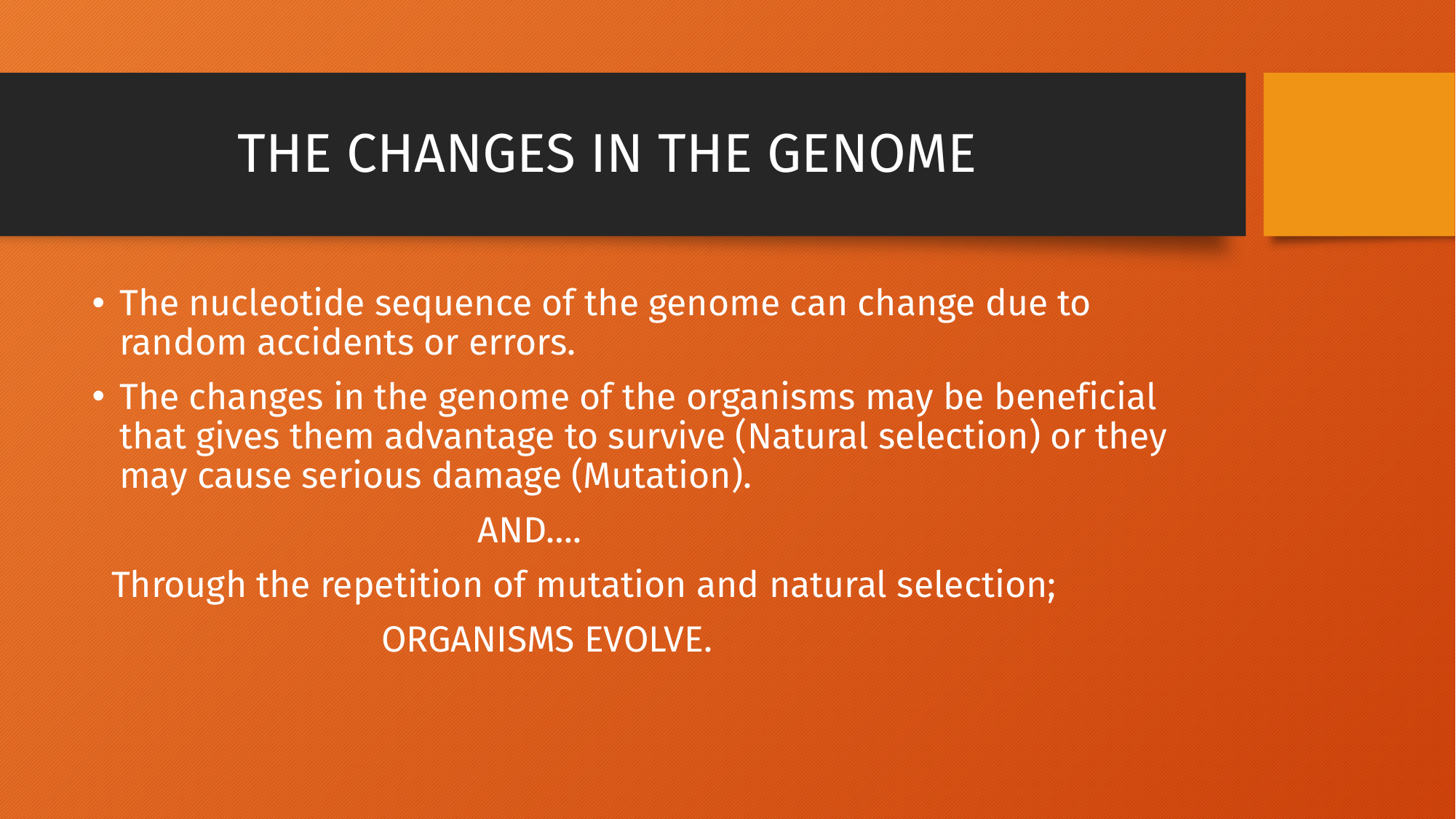

# THE CHANGES IN THE GENOME
The nucleotide sequence of the genome can change due to random accidents or errors.
The changes in the genome of the organisms may be beneficial that gives them advantage to survive (Natural selection) or they may cause serious damage (Mutation).
                                        AND….
  Through the repetition of mutation and natural selection;
                              ORGANISMS EVOLVE.